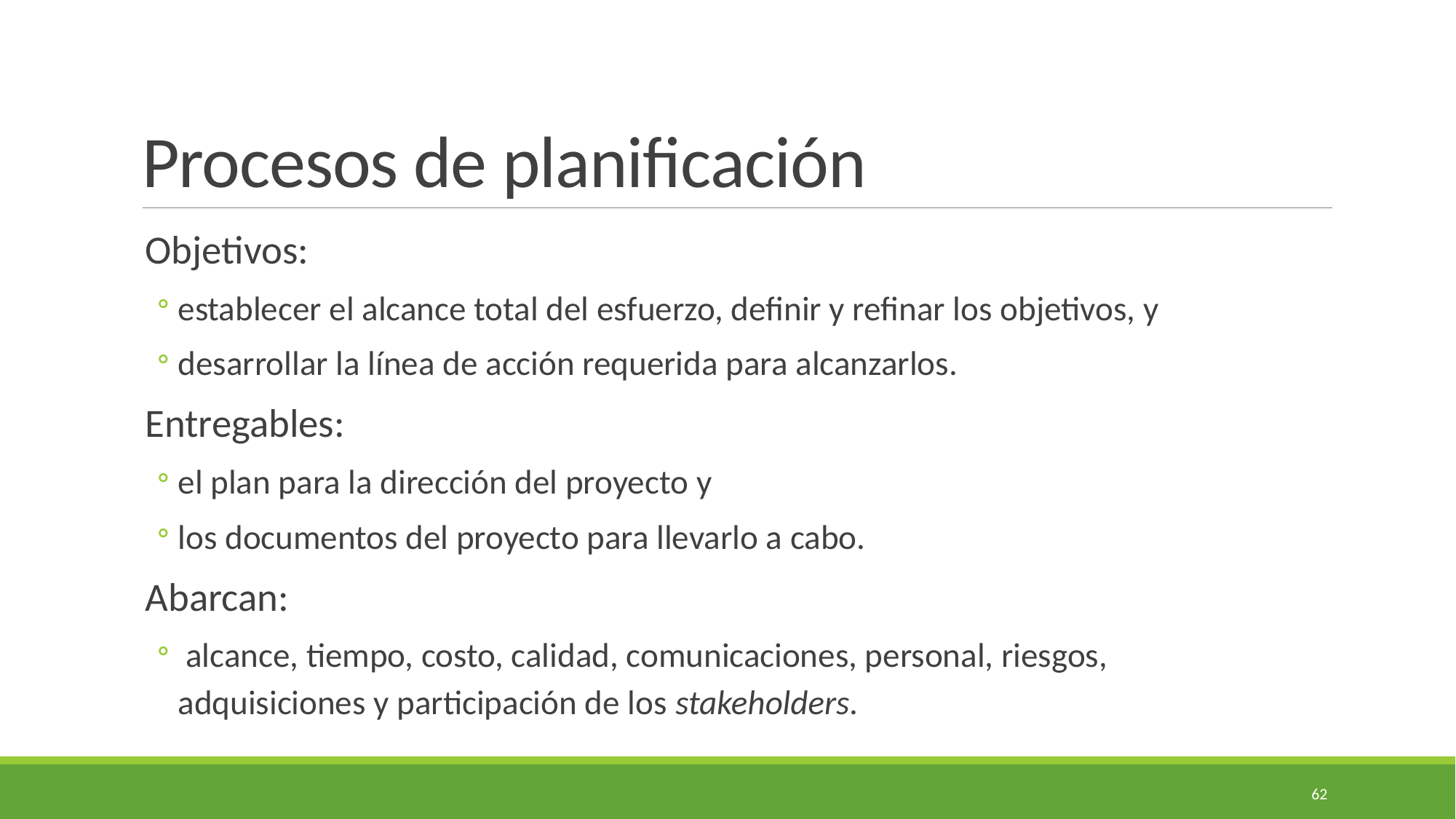

# Procesos de planificación
Objetivos:
establecer el alcance total del esfuerzo, definir y refinar los objetivos, y
desarrollar la línea de acción requerida para alcanzarlos.
Entregables:
el plan para la dirección del proyecto y
los documentos del proyecto para llevarlo a cabo.
Abarcan:
 alcance, tiempo, costo, calidad, comunicaciones, personal, riesgos, adquisiciones y participación de los stakeholders.
62